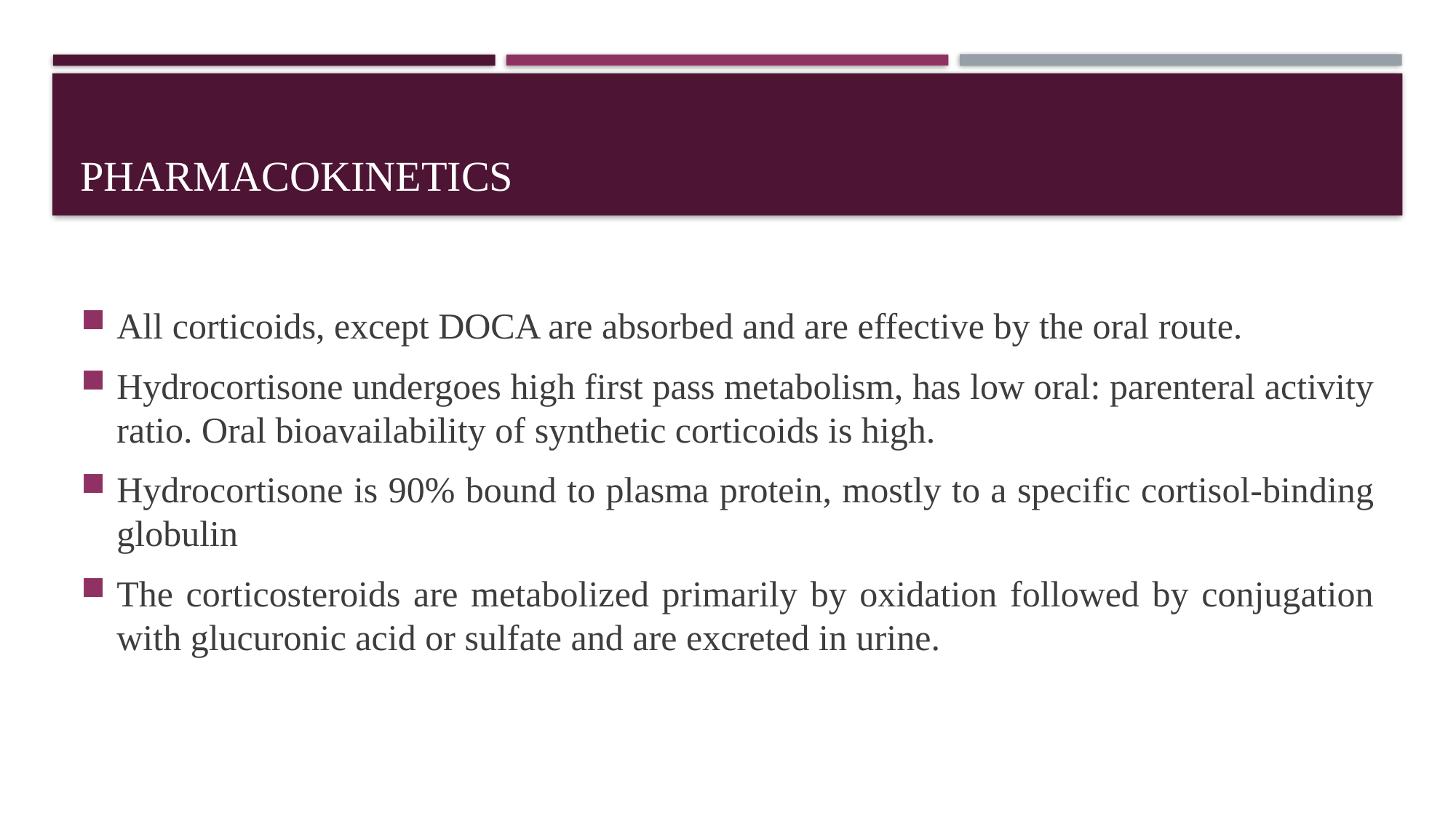

# PHARMACOKINETICS
All corticoids, except DOCA are absorbed and are effective by the oral route.
Hydrocortisone undergoes high first pass metabolism, has low oral: parenteral activity ratio. Oral bioavailability of synthetic corticoids is high.
Hydrocortisone is 90% bound to plasma protein, mostly to a specific cortisol-binding globulin
The corticosteroids are metabolized primarily by oxidation followed by conjugation with glucuronic acid or sulfate and are excreted in urine.